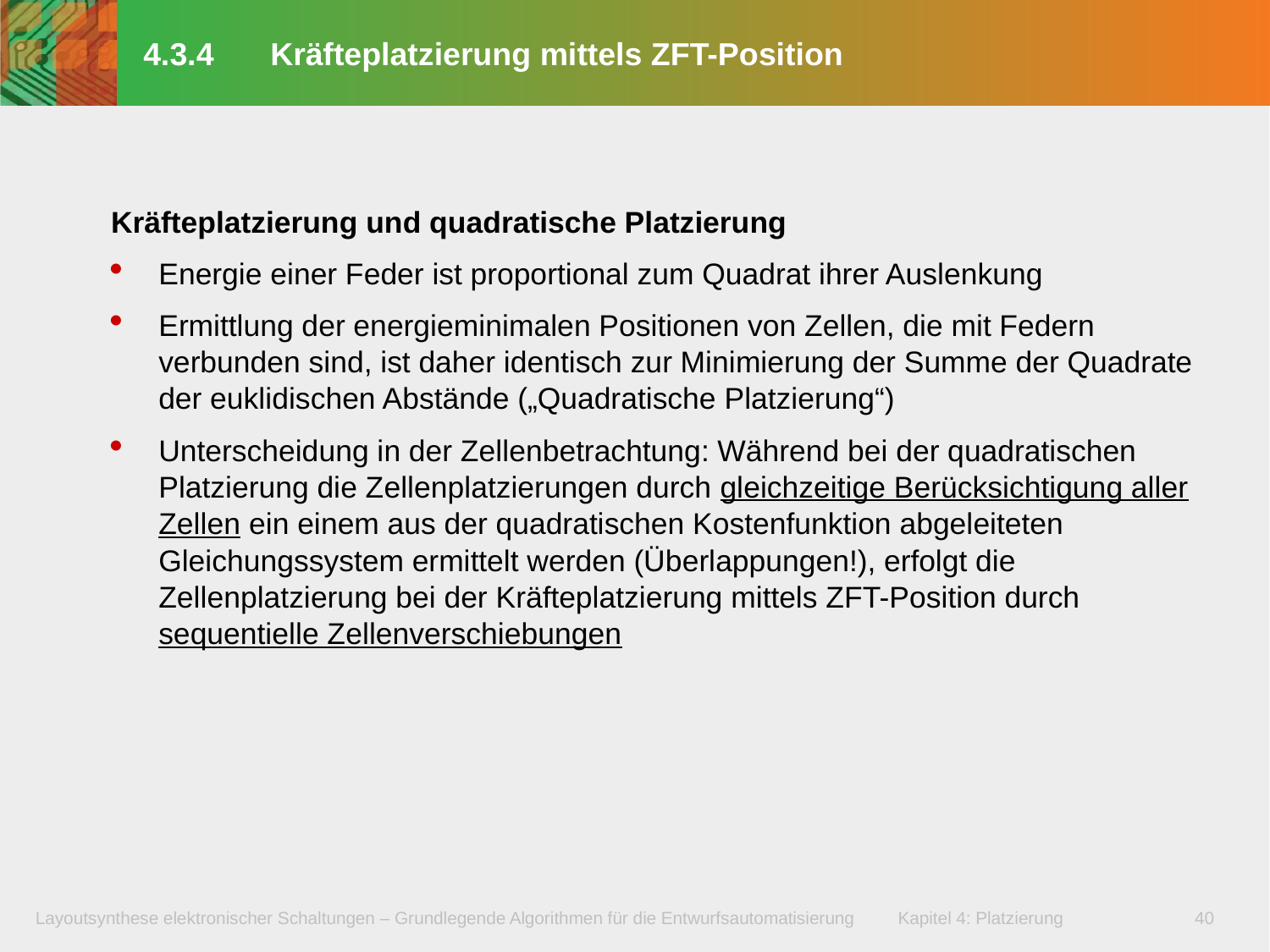

# 4.3.4	Kräfteplatzierung mittels ZFT-Position
Kräfteplatzierung und quadratische Platzierung
Energie einer Feder ist proportional zum Quadrat ihrer Auslenkung
Ermittlung der energieminimalen Positionen von Zellen, die mit Federn verbunden sind, ist daher identisch zur Minimierung der Summe der Quadrate der euklidischen Abstände („Quadratische Platzierung“)
Unterscheidung in der Zellenbetrachtung: Während bei der quadratischen Platzierung die Zellenplatzierungen durch gleichzeitige Berücksichtigung aller Zellen ein einem aus der quadratischen Kostenfunktion abgeleiteten Gleichungssystem ermittelt werden (Überlappungen!), erfolgt die Zellenplatzierung bei der Kräfteplatzierung mittels ZFT-Position durch sequentielle Zellenverschiebungen